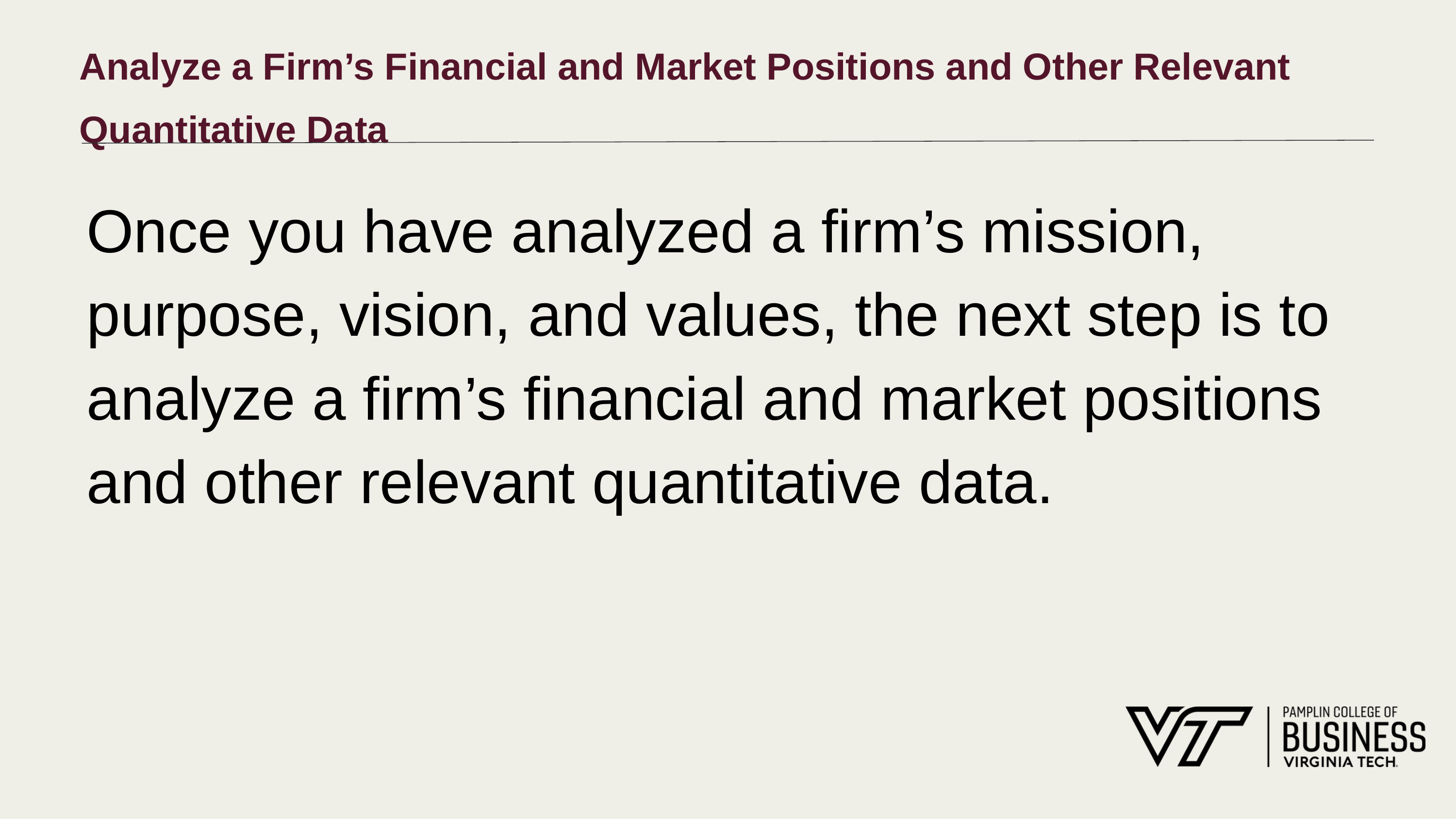

# Analyze a Firm’s Financial and Market Positions and Other Relevant Quantitative Data
Once you have analyzed a firm’s mission, purpose, vision, and values, the next step is to analyze a firm’s financial and market positions and other relevant quantitative data.